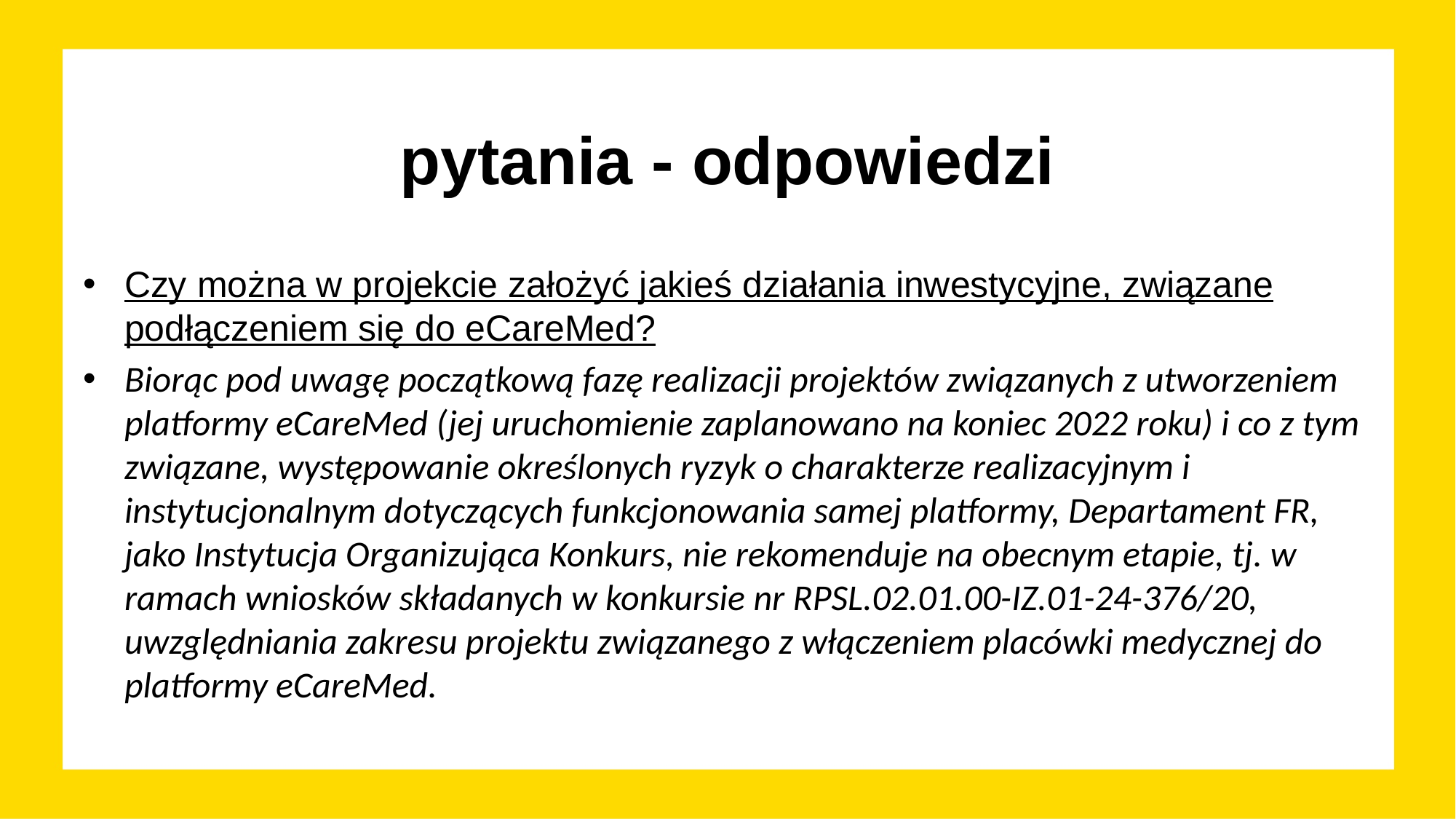

# pytania - odpowiedzi
Czy można w projekcie założyć jakieś działania inwestycyjne, związane podłączeniem się do eCareMed?
Biorąc pod uwagę początkową fazę realizacji projektów związanych z utworzeniem platformy eCareMed (jej uruchomienie zaplanowano na koniec 2022 roku) i co z tym związane, występowanie określonych ryzyk o charakterze realizacyjnym i instytucjonalnym dotyczących funkcjonowania samej platformy, Departament FR, jako Instytucja Organizująca Konkurs, nie rekomenduje na obecnym etapie, tj. w ramach wniosków składanych w konkursie nr RPSL.02.01.00-IZ.01-24-376/20, uwzględniania zakresu projektu związanego z włączeniem placówki medycznej do platformy eCareMed.